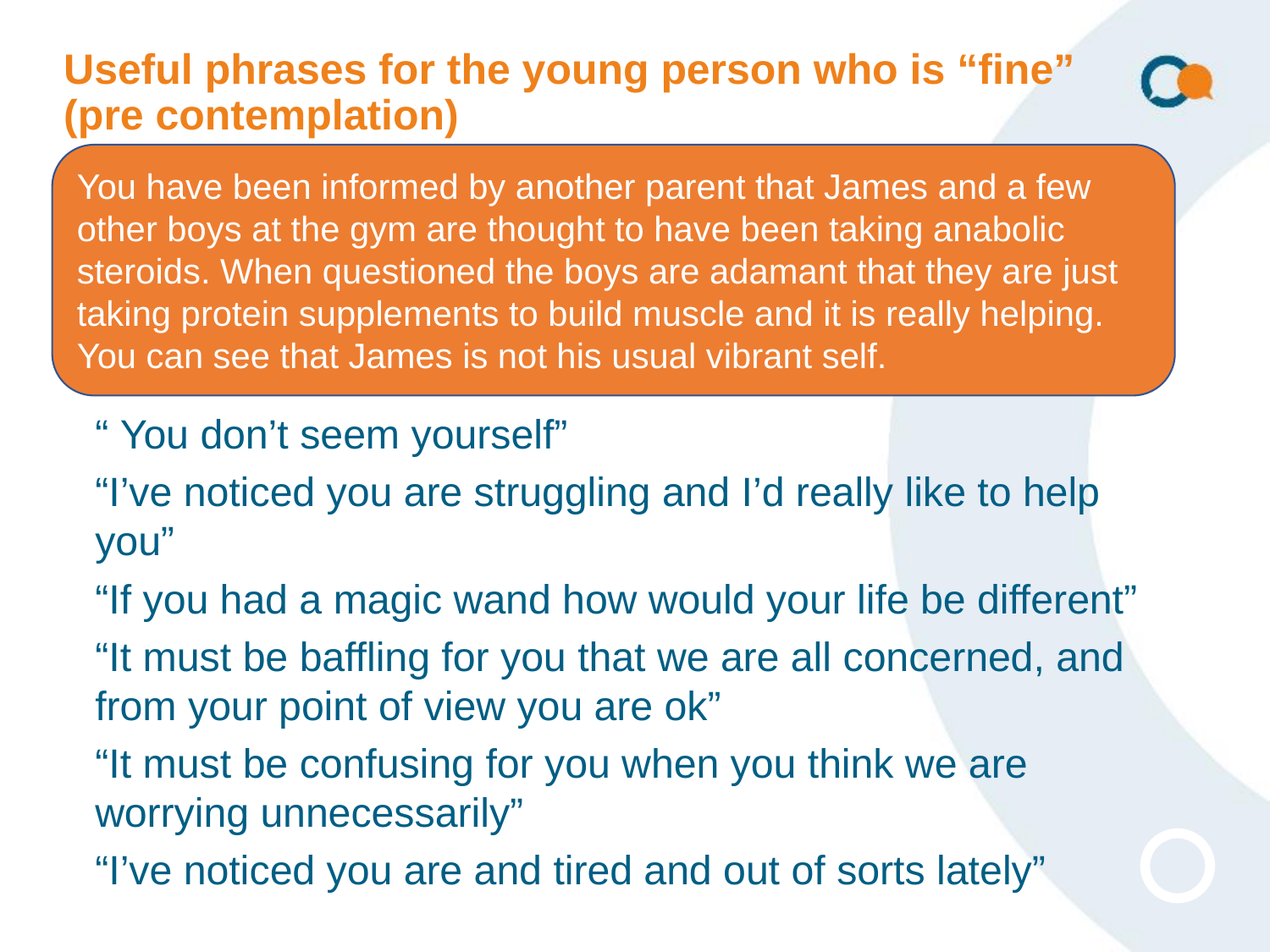

# Useful phrases for the young person who is “fine” (pre contemplation)
You have been informed by another parent that James and a few other boys at the gym are thought to have been taking anabolic steroids. When questioned the boys are adamant that they are just taking protein supplements to build muscle and it is really helping. You can see that James is not his usual vibrant self.
“ You don’t seem yourself”
“I’ve noticed you are struggling and I’d really like to help you”
“If you had a magic wand how would your life be different”
“It must be baffling for you that we are all concerned, and from your point of view you are ok”
“It must be confusing for you when you think we are worrying unnecessarily”
“I’ve noticed you are and tired and out of sorts lately”